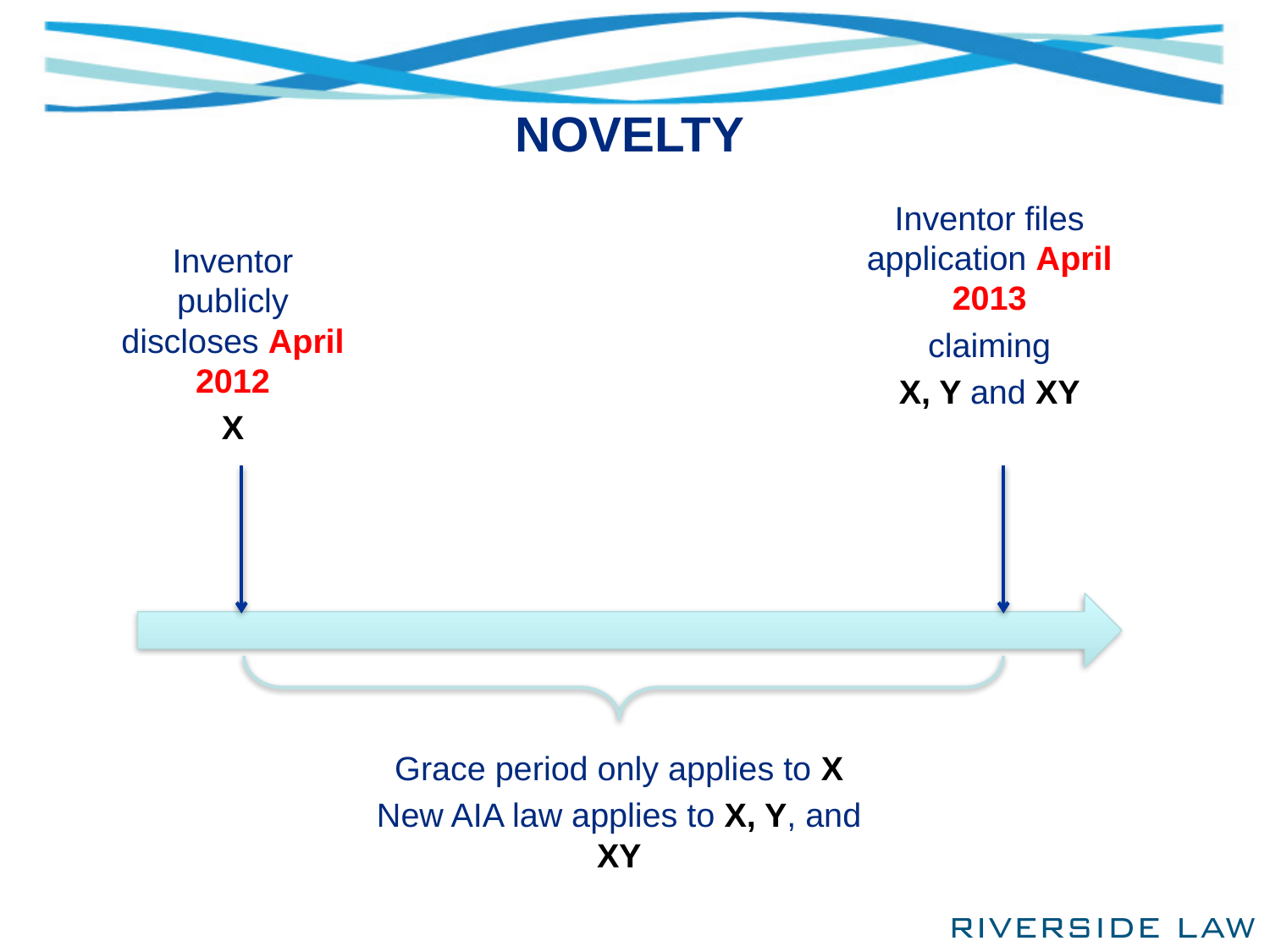

NOVELTY
Inventor files application April 2013
claiming
X, Y and XY
Inventor publicly discloses April 2012
X

Grace period only applies to X
New AIA law applies to X, Y, and XY